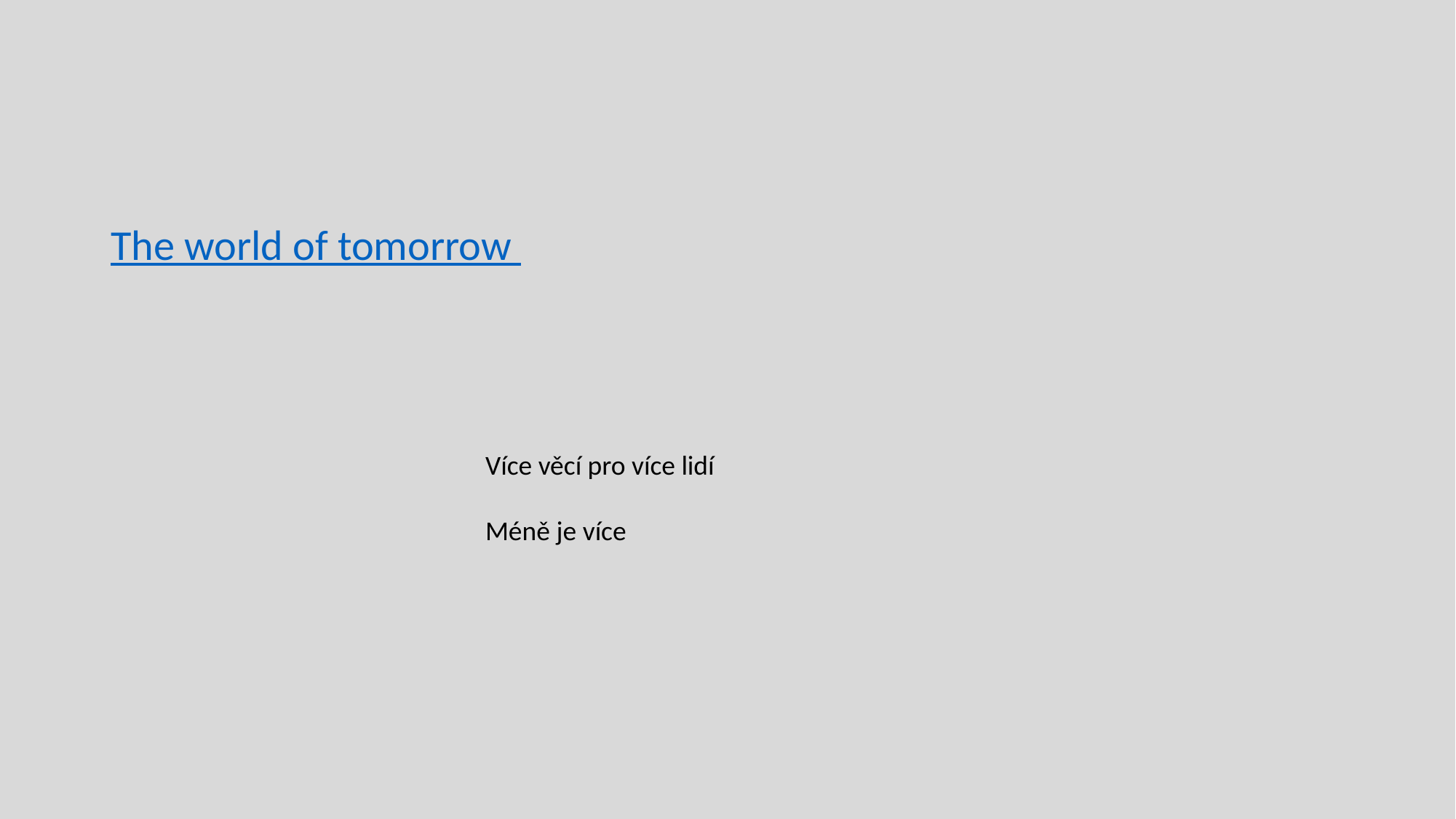

The world of tomorrow

Více věcí pro více lidí

Méně je více